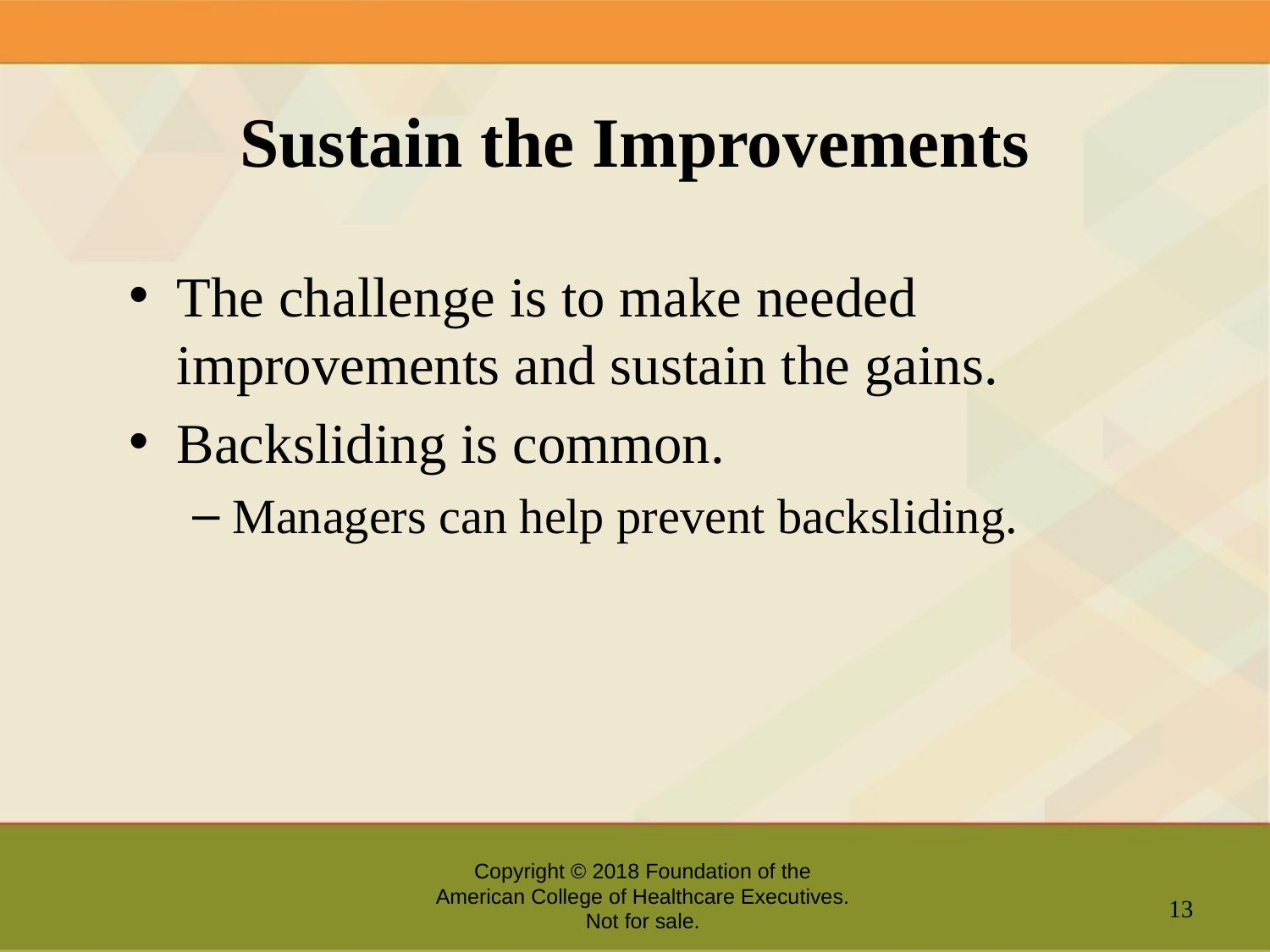

# Sustain the Improvements
The challenge is to make needed improvements and sustain the gains.
Backsliding is common.
Managers can help prevent backsliding.
13